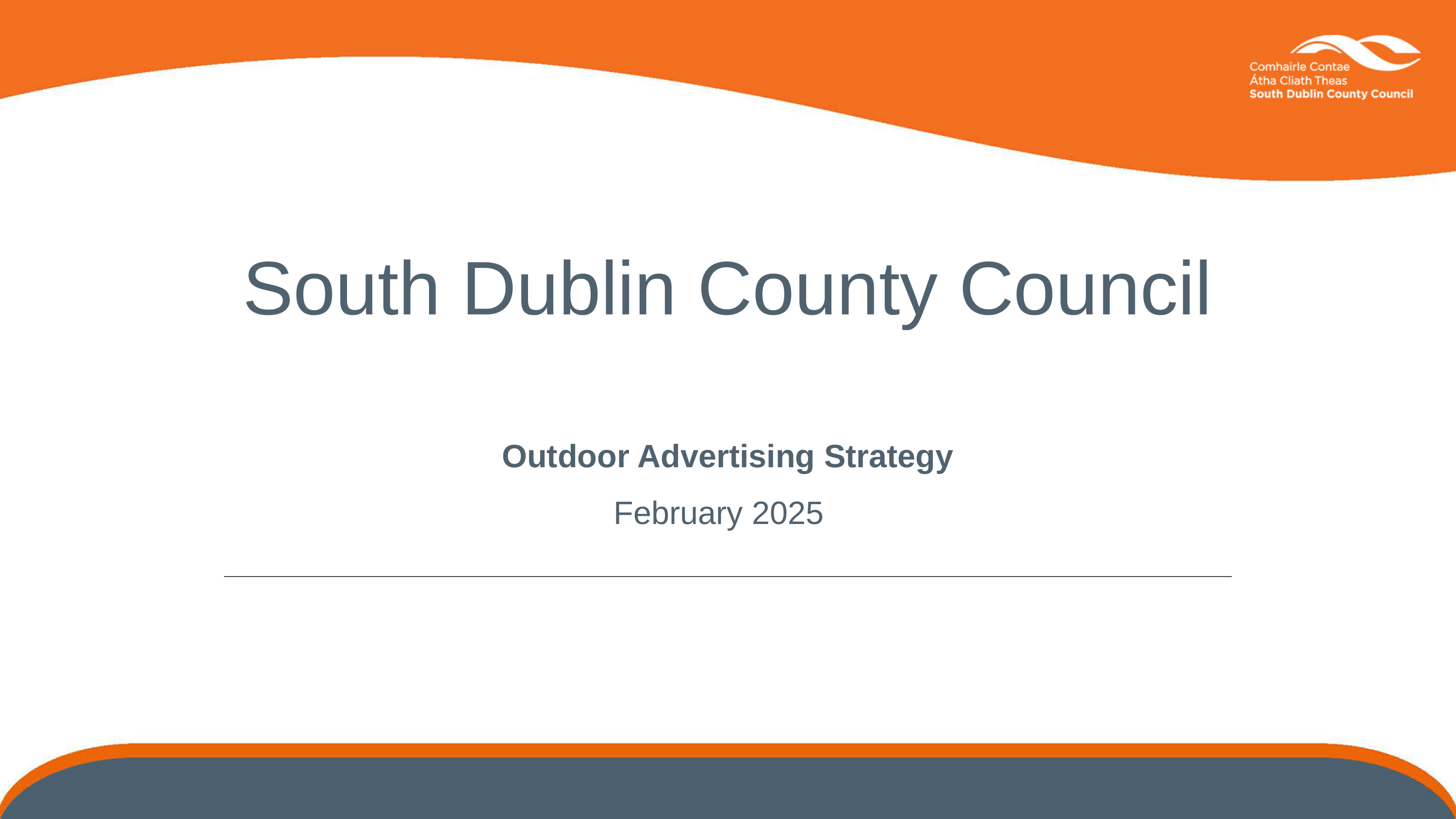

South Dublin County Council
Outdoor Advertising Strategy

February 2025